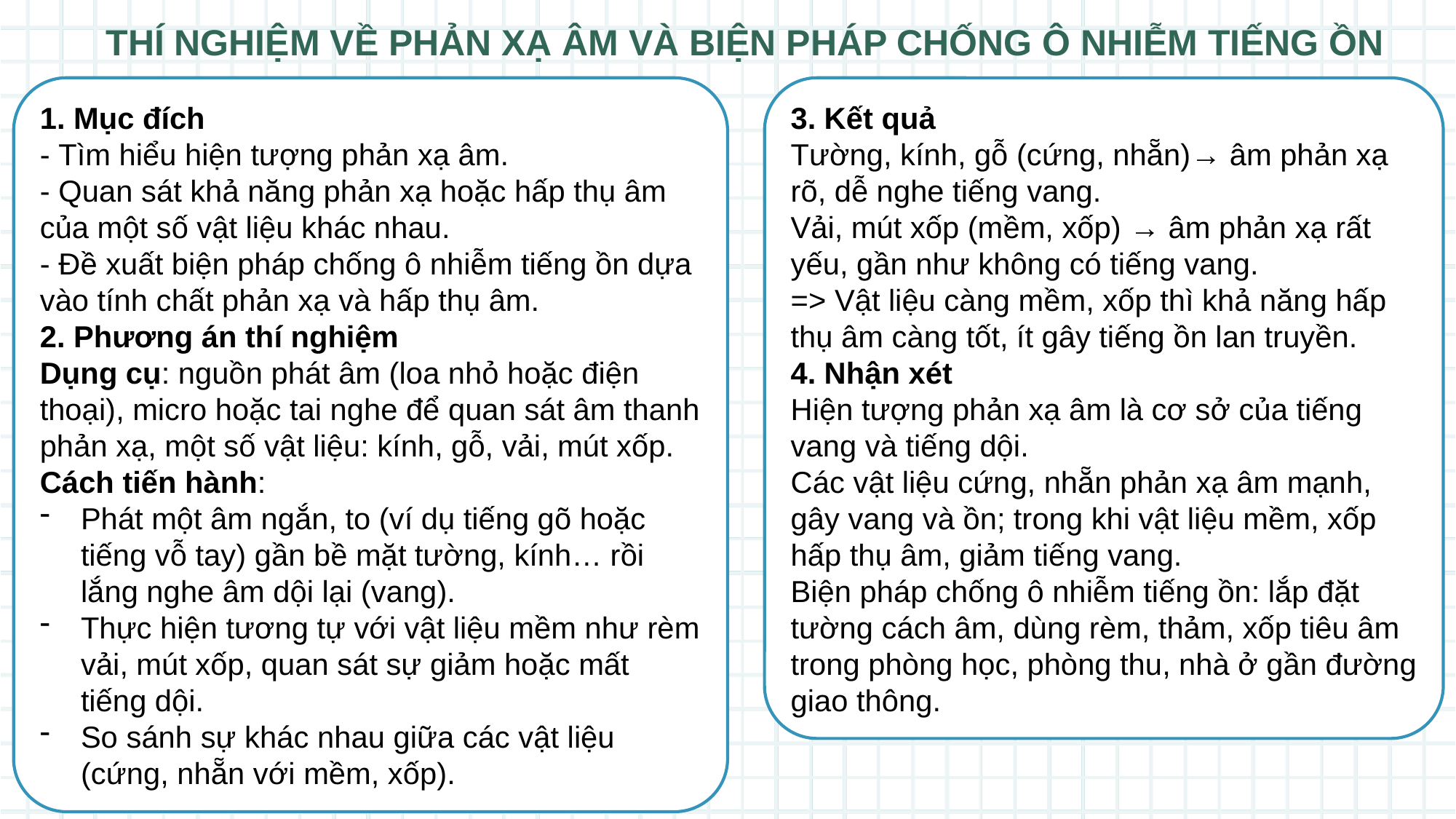

THÍ NGHIỆM VỀ PHẢN XẠ ÂM VÀ BIỆN PHÁP CHỐNG Ô NHIỄM TIẾNG ỒN

1. Mục đích
- Tìm hiểu hiện tượng phản xạ âm.
- Quan sát khả năng phản xạ hoặc hấp thụ âm của một số vật liệu khác nhau.
- Đề xuất biện pháp chống ô nhiễm tiếng ồn dựa vào tính chất phản xạ và hấp thụ âm.
2. Phương án thí nghiệm
Dụng cụ: nguồn phát âm (loa nhỏ hoặc điện thoại), micro hoặc tai nghe để quan sát âm thanh phản xạ, một số vật liệu: kính, gỗ, vải, mút xốp.
Cách tiến hành:
Phát một âm ngắn, to (ví dụ tiếng gõ hoặc tiếng vỗ tay) gần bề mặt tường, kính… rồi lắng nghe âm dội lại (vang).
Thực hiện tương tự với vật liệu mềm như rèm vải, mút xốp, quan sát sự giảm hoặc mất tiếng dội.
So sánh sự khác nhau giữa các vật liệu (cứng, nhẵn với mềm, xốp).
3. Kết quả
Tường, kính, gỗ (cứng, nhẵn)→ âm phản xạ rõ, dễ nghe tiếng vang.
Vải, mút xốp (mềm, xốp) → âm phản xạ rất yếu, gần như không có tiếng vang.
=> Vật liệu càng mềm, xốp thì khả năng hấp thụ âm càng tốt, ít gây tiếng ồn lan truyền.
4. Nhận xét
Hiện tượng phản xạ âm là cơ sở của tiếng vang và tiếng dội.
Các vật liệu cứng, nhẵn phản xạ âm mạnh, gây vang và ồn; trong khi vật liệu mềm, xốp hấp thụ âm, giảm tiếng vang.
Biện pháp chống ô nhiễm tiếng ồn: lắp đặt tường cách âm, dùng rèm, thảm, xốp tiêu âm trong phòng học, phòng thu, nhà ở gần đường giao thông.